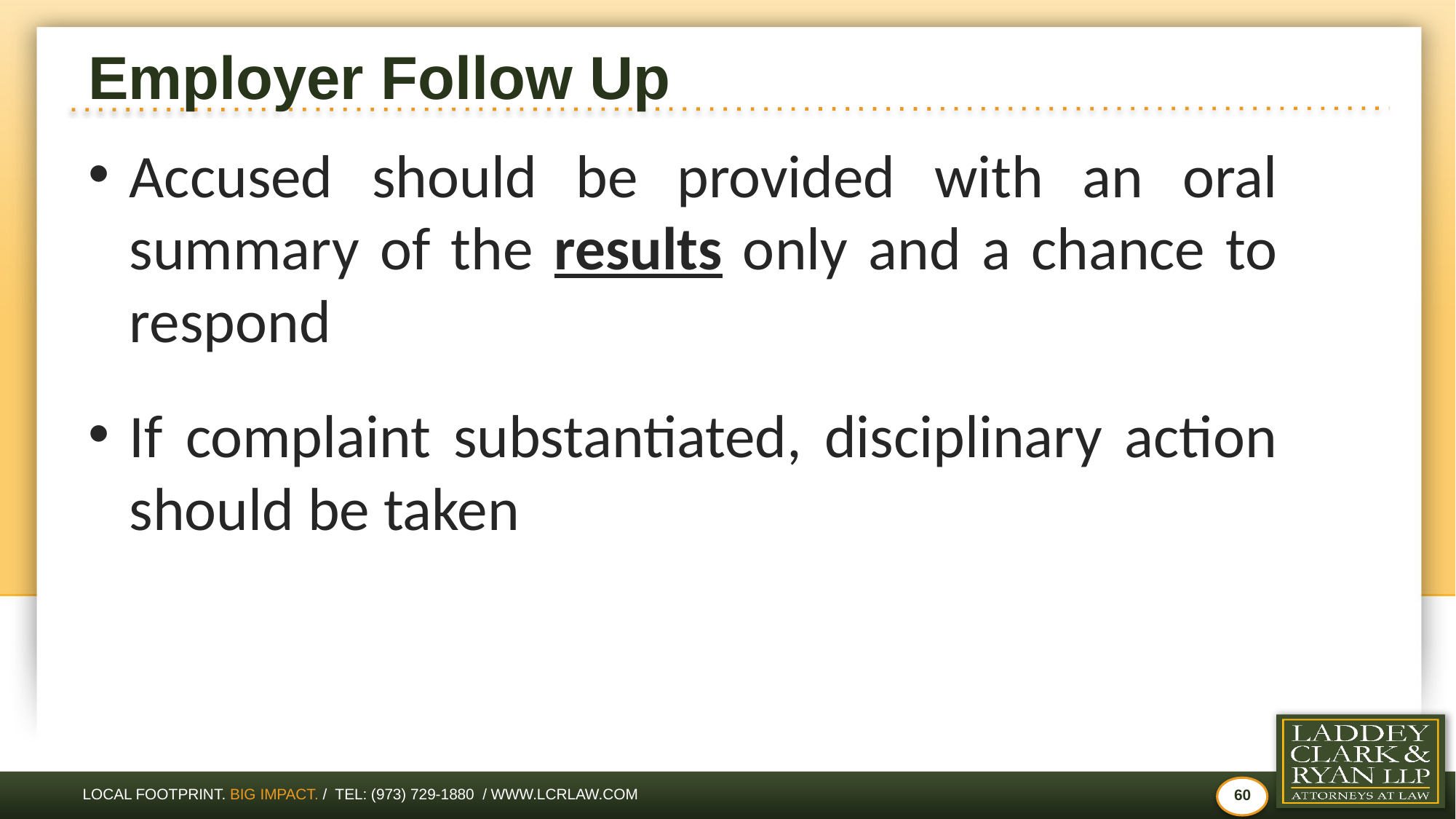

# Employer Follow Up
Accused should be provided with an oral summary of the results only and a chance to respond

If complaint substantiated, disciplinary action should be taken